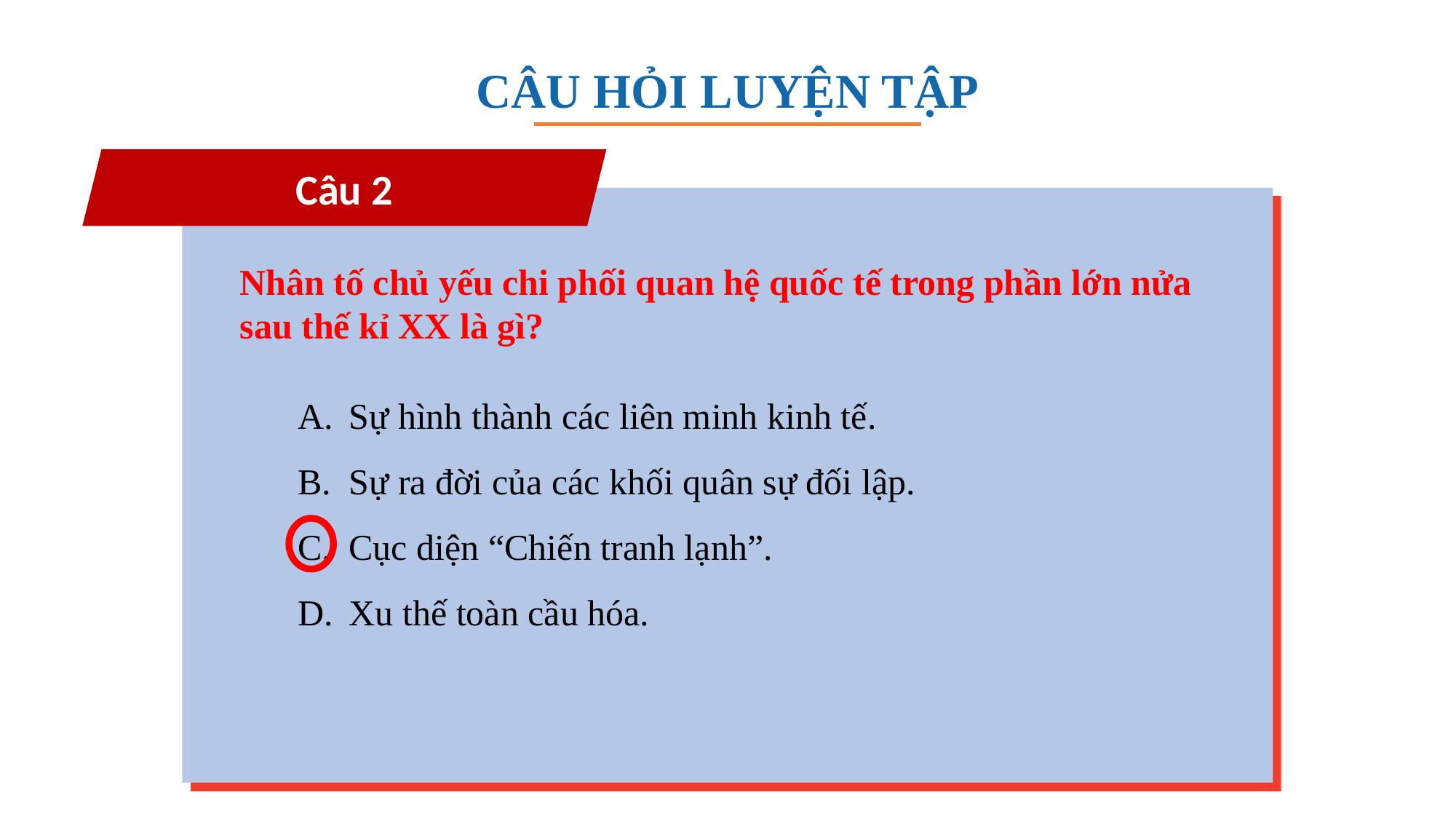

CÂU HỎI LUYỆN TẬP
Câu 2

Nhân tố chủ yếu chi phối quan hệ quốc tế trong phần lớn nửa sau thế kỉ XX là gì?
Sự hình thành các liên minh kinh tế.
Sự ra đời của các khối quân sự đối lập.
Cục diện “Chiến tranh lạnh”.
Xu thế toàn cầu hóa.